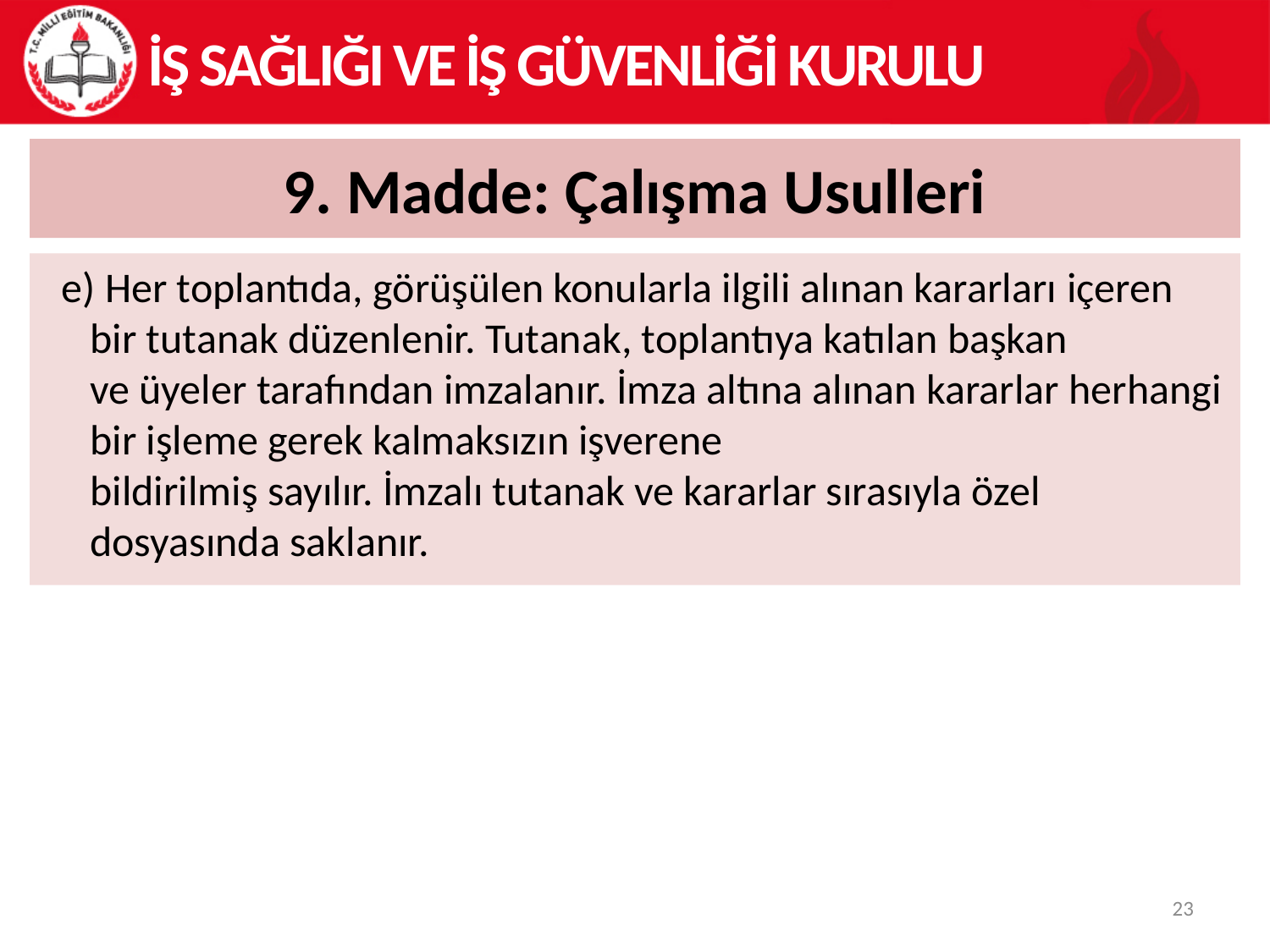

İŞ SAĞLIĞI VE İŞ GÜVENLİĞİ KURULU
# 9. Madde: Çalışma Usulleri
  e) Her toplantıda, görüşülen konularla ilgili alınan kararları içeren bir tutanak düzenlenir. Tutanak, toplantıya katılan başkan ve üyeler tarafından imzalanır. İmza altına alınan kararlar herhangi bir işleme gerek kalmaksızın işverene bildirilmiş sayılır. İmzalı tutanak ve kararlar sırasıyla özel dosyasında saklanır.
23